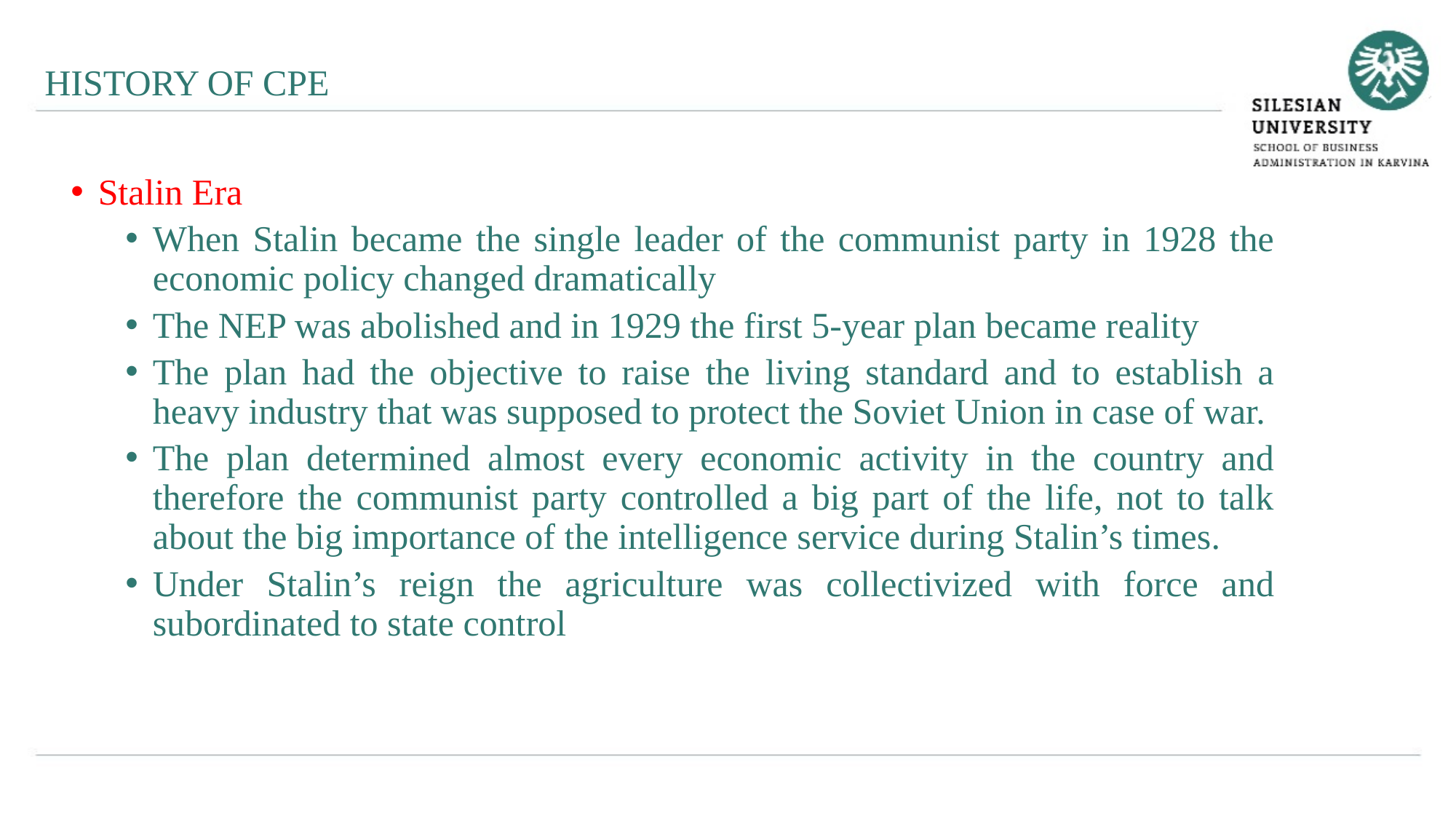

HISTORY OF CPE
Stalin Era
When Stalin became the single leader of the communist party in 1928 the economic policy changed dramatically
The NEP was abolished and in 1929 the first 5-year plan became reality
The plan had the objective to raise the living standard and to establish a heavy industry that was supposed to protect the Soviet Union in case of war.
The plan determined almost every economic activity in the country and therefore the communist party controlled a big part of the life, not to talk about the big importance of the intelligence service during Stalin’s times.
Under Stalin’s reign the agriculture was collectivized with force and subordinated to state control